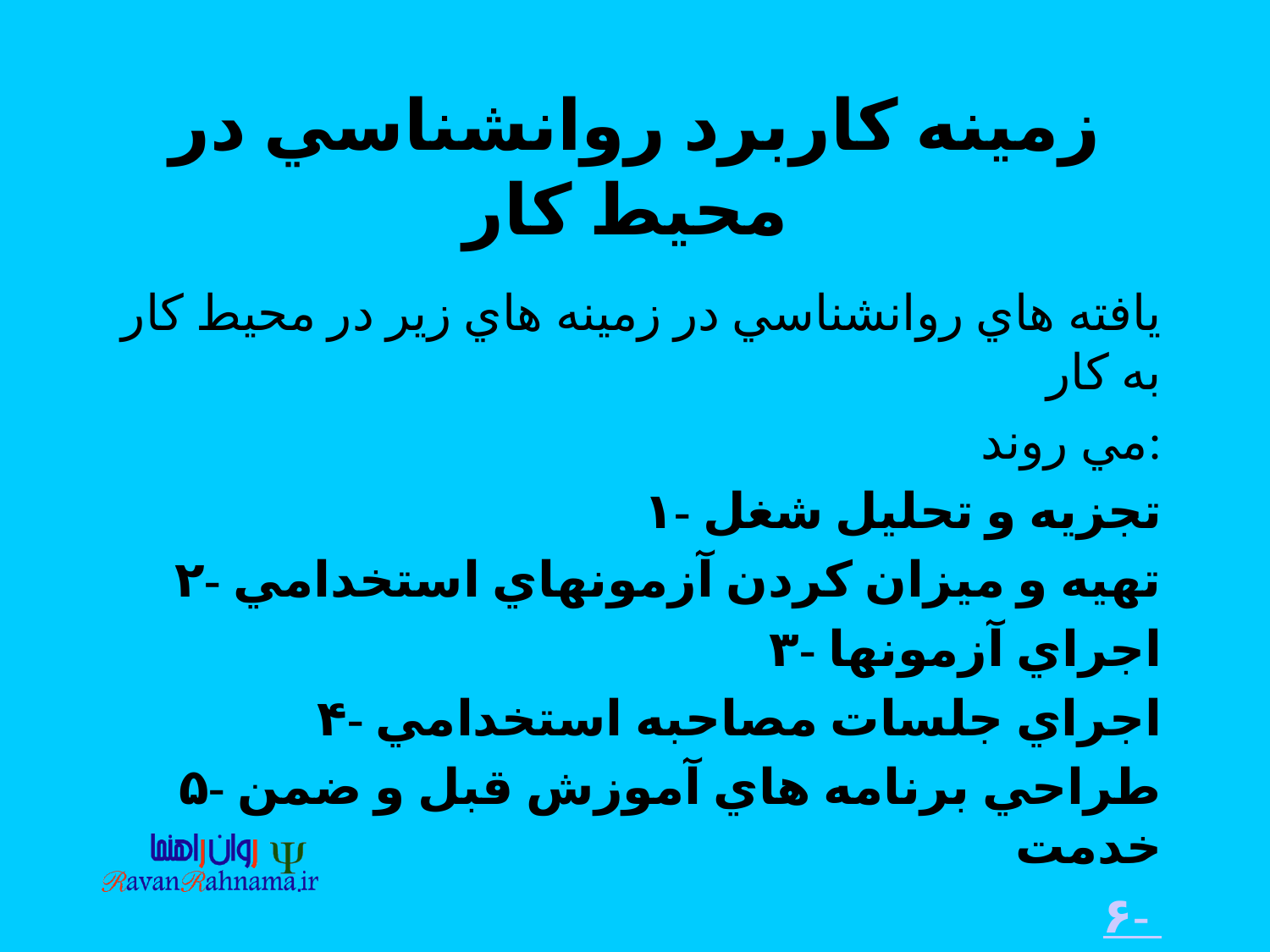

# زمينه كاربرد روانشناسي در محيط كار
يافته هاي روانشناسي در زمينه هاي زير در محيط كار به كار
مي روند:
۱- تجزيه و تحليل شغل
۲- تهيه و ميزان كردن آزمونهاي استخدامي
۳- اجراي آزمونها
۴- اجراي جلسات مصاحبه استخدامي
۵- طراحي برنامه هاي آموزش قبل و ضمن خدمت
۶-